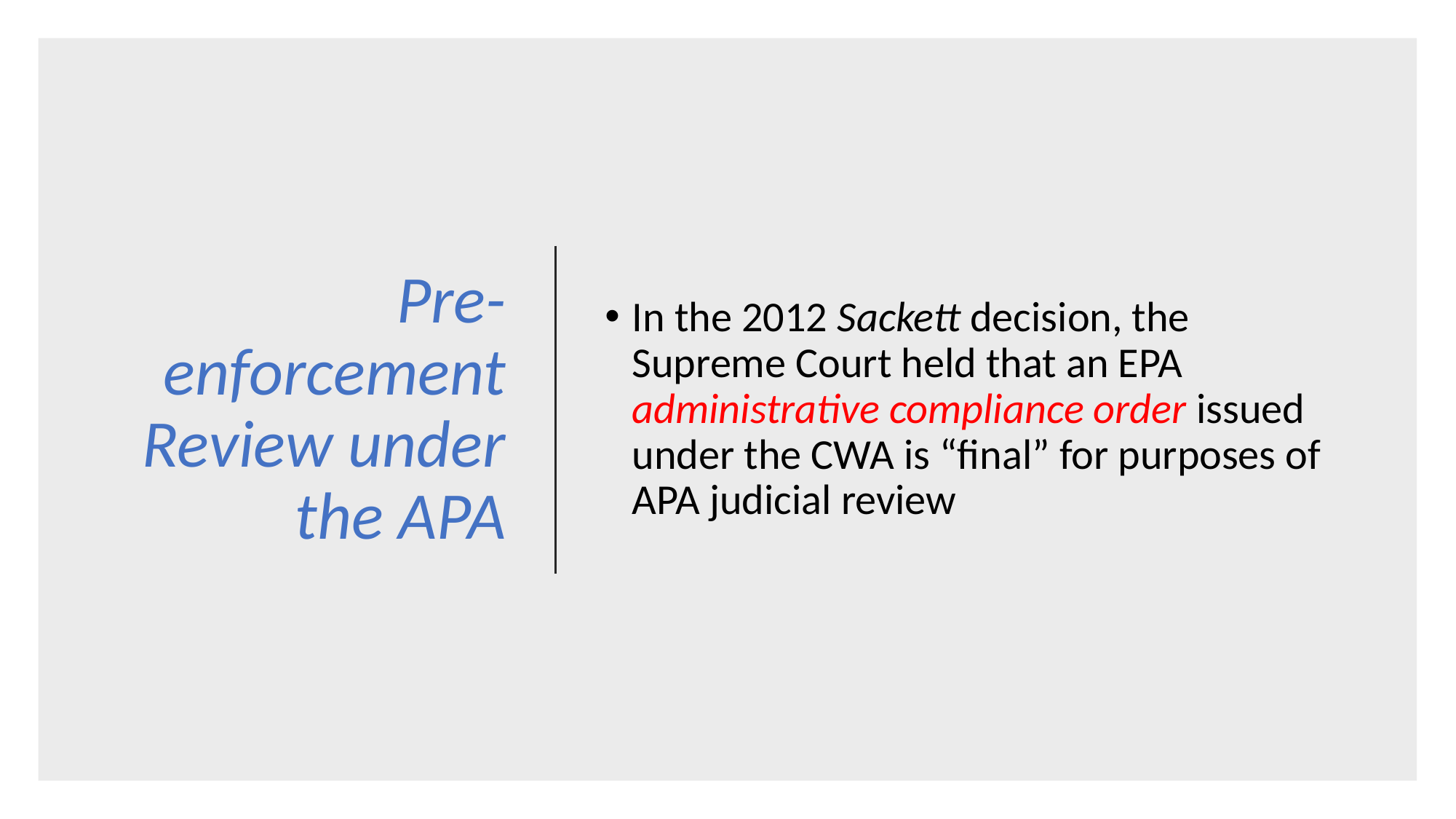

# Pre-enforcement Review under the APA
In the 2012 Sackett decision, the Supreme Court held that an EPA administrative compliance order issued under the CWA is “final” for purposes of APA judicial review